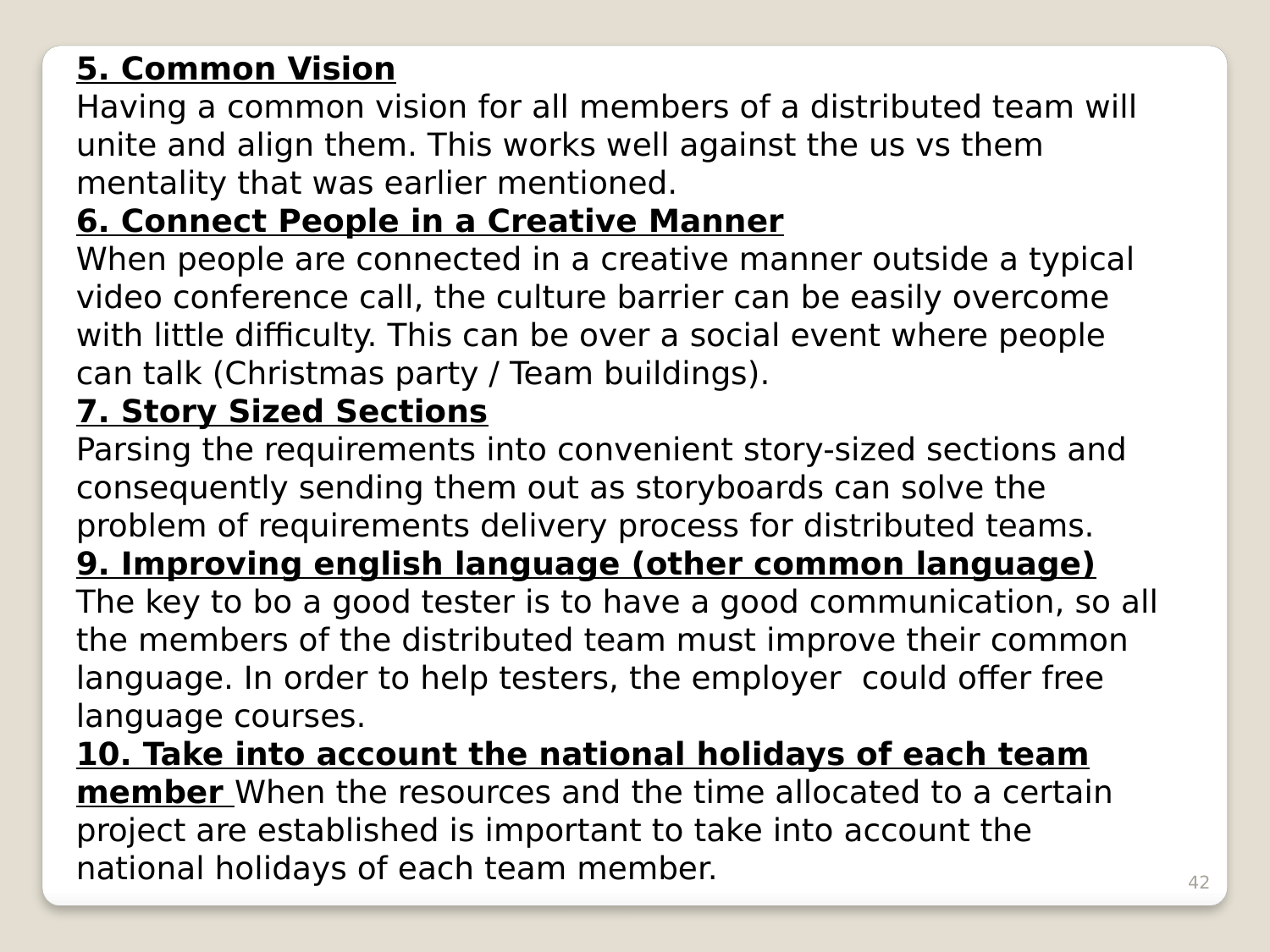

5. Common Vision
Having a common vision for all members of a distributed team will unite and align them. This works well against the us vs them mentality that was earlier mentioned.
6. Connect People in a Creative Manner
When people are connected in a creative manner outside a typical video conference call, the culture barrier can be easily overcome with little difficulty. This can be over a social event where people can talk (Christmas party / Team buildings).
7. Story Sized Sections
Parsing the requirements into convenient story-sized sections and consequently sending them out as storyboards can solve the problem of requirements delivery process for distributed teams.
9. Improving english language (other common language)
The key to bo a good tester is to have a good communication, so all the members of the distributed team must improve their common language. In order to help testers, the employer  could offer free language courses.
10. Take into account the national holidays of each team member When the resources and the time allocated to a certain project are established is important to take into account the national holidays of each team member.
42